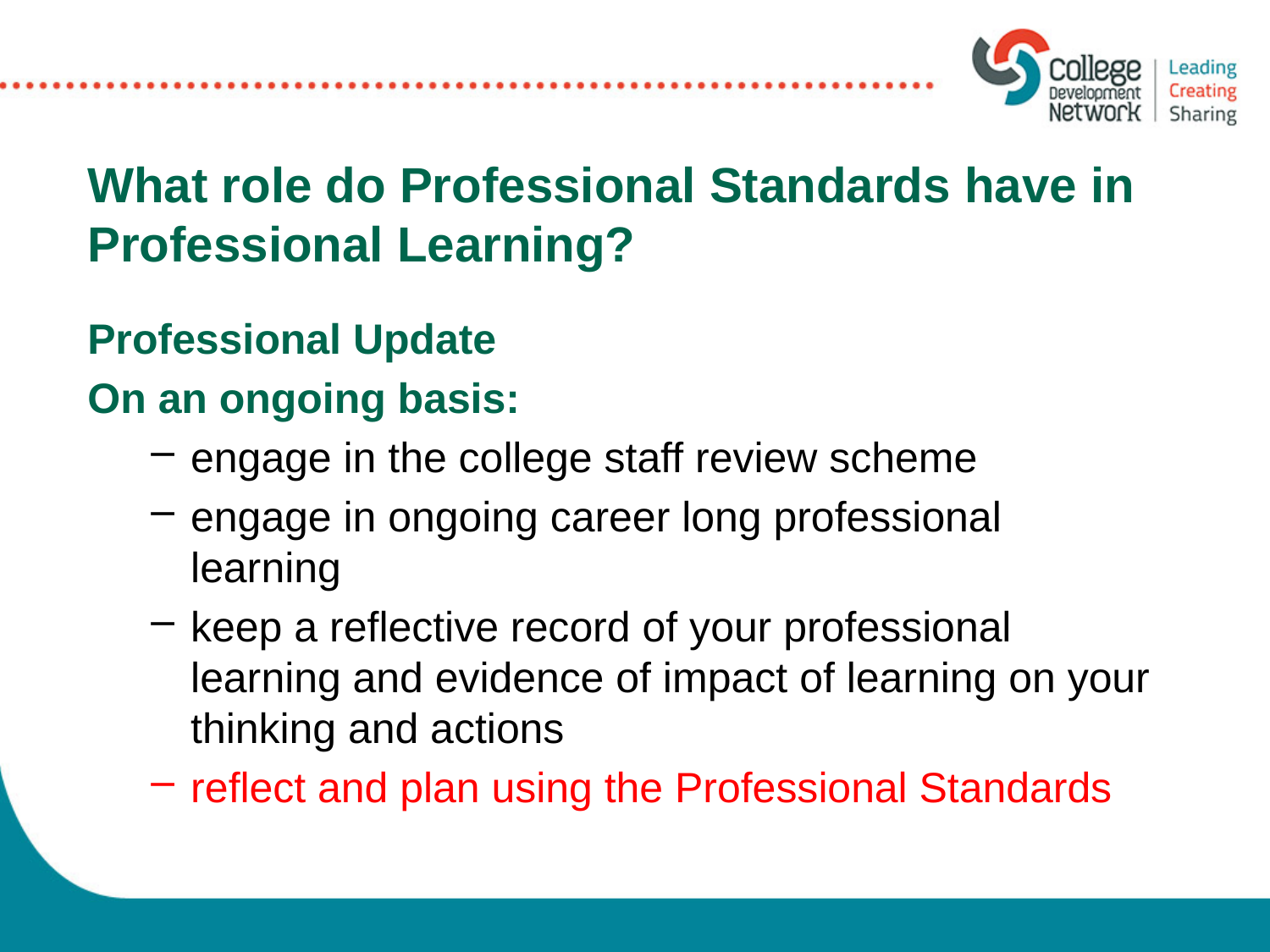

# What role do Professional Standards have in Professional Learning?
Professional Update
On an ongoing basis:
engage in the college staff review scheme
engage in ongoing career long professional learning
keep a reflective record of your professional learning and evidence of impact of learning on your thinking and actions
reflect and plan using the Professional Standards